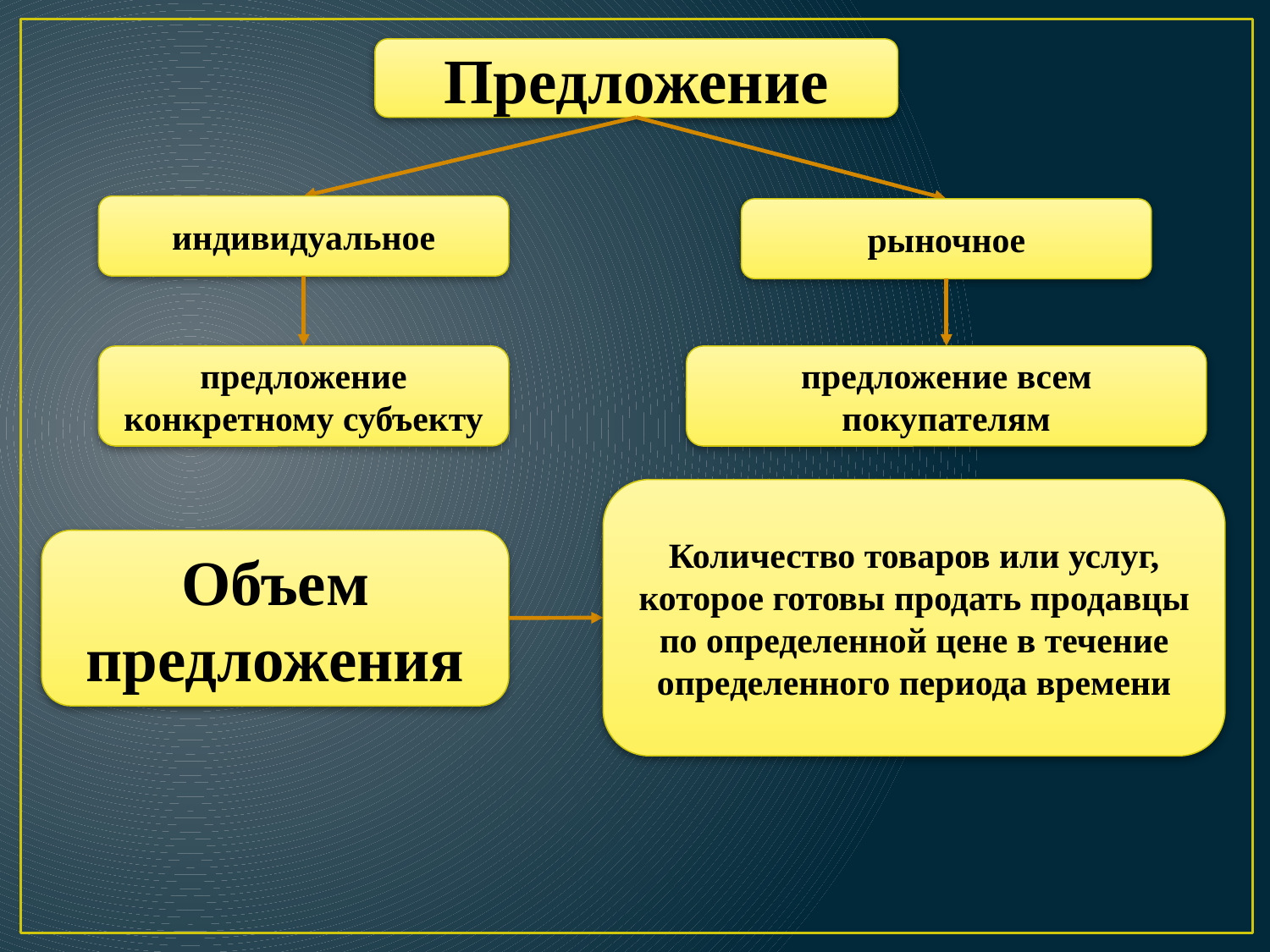

Предложение
индивидуальное
рыночное
предложение конкретному субъекту
предложение всем покупателям
Количество товаров или услуг, которое готовы продать продавцы по определенной цене в течение определенного периода времени
Объем предложения